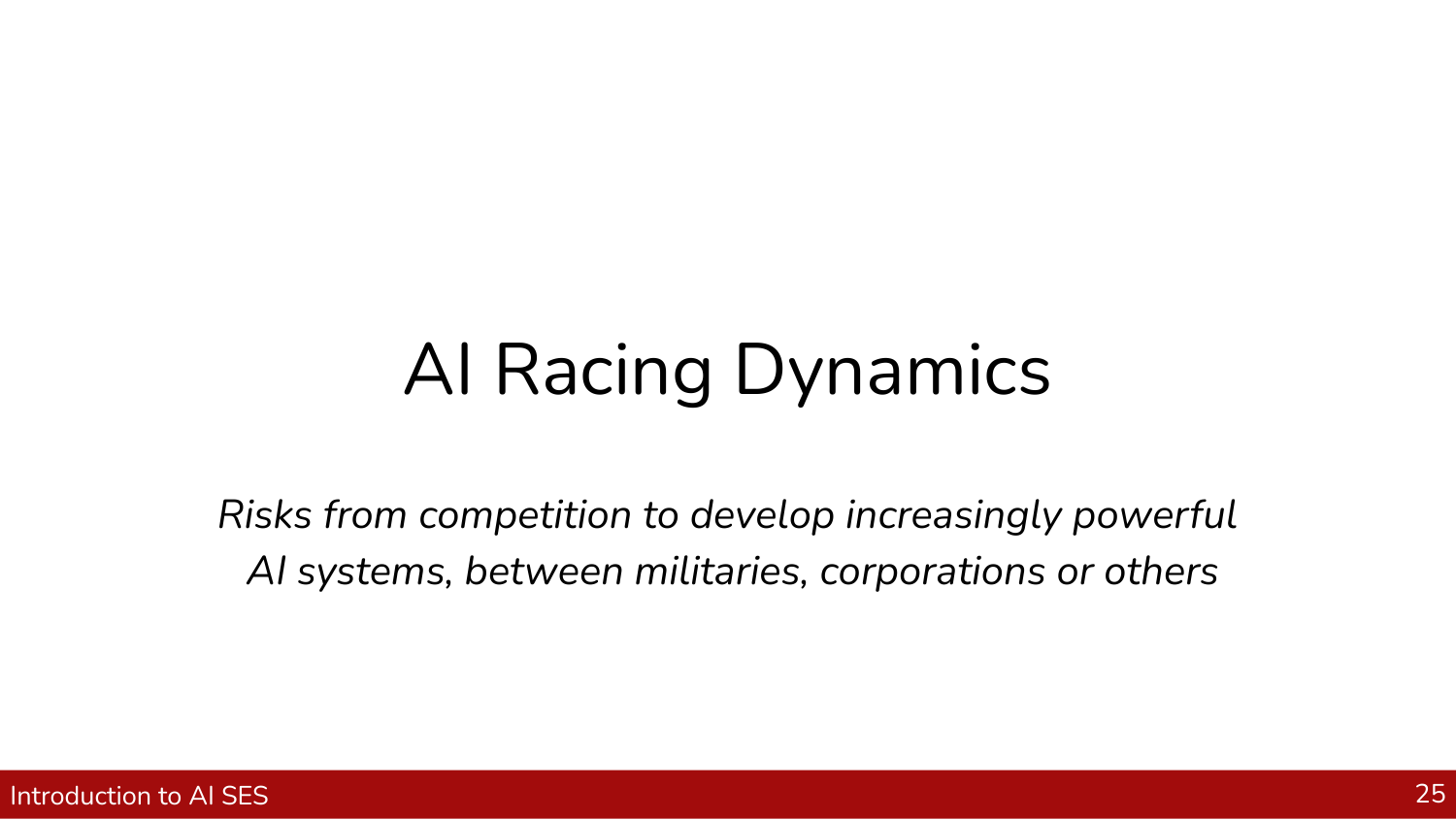

# AI Racing Dynamics
Risks from competition to develop increasingly powerful
 AI systems, between militaries, corporations or others
25
Introduction to AI SES